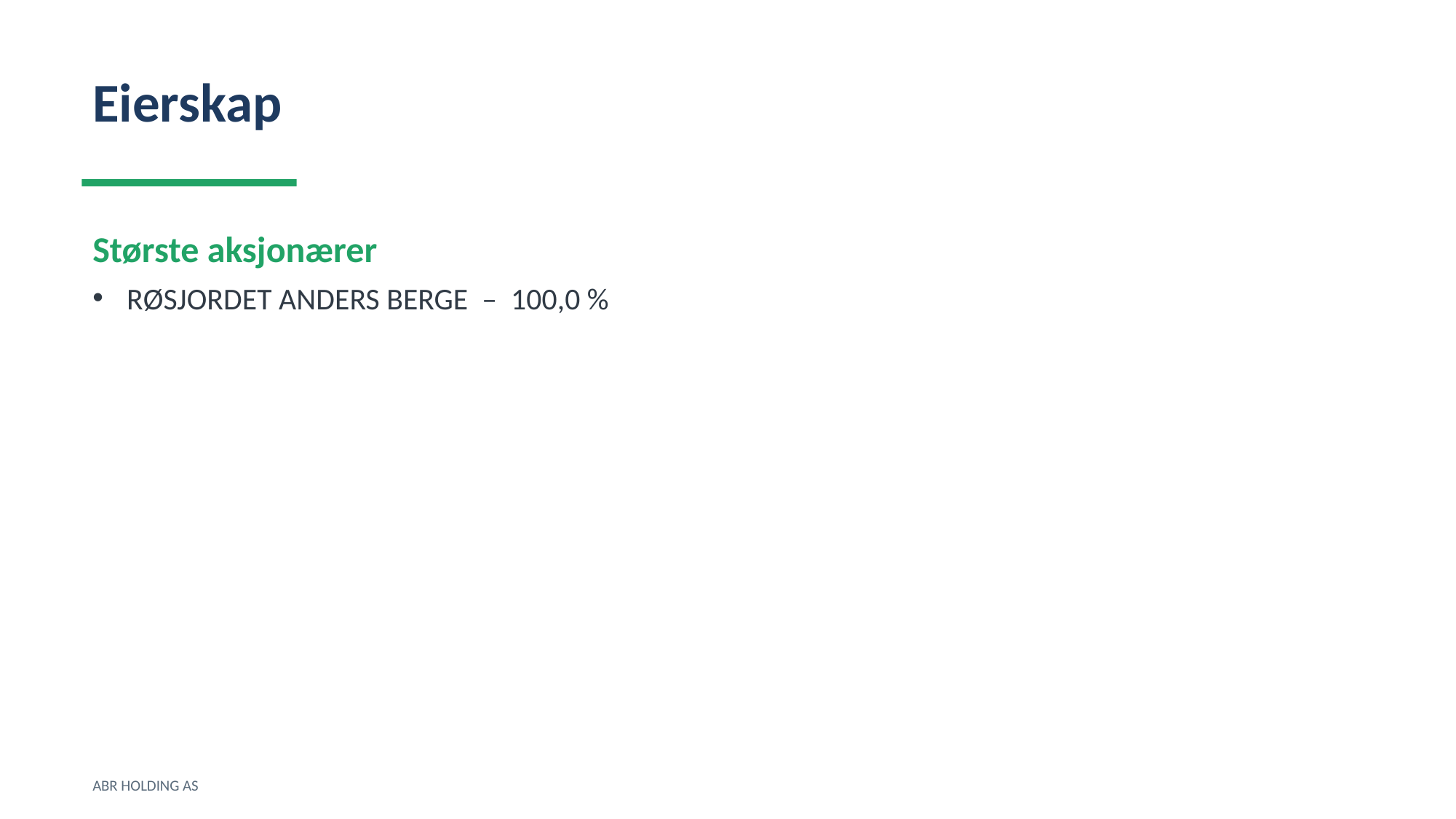

Eierskap

Største aksjonærer
RØSJORDET ANDERS BERGE  –  100,0 %
ABR HOLDING AS